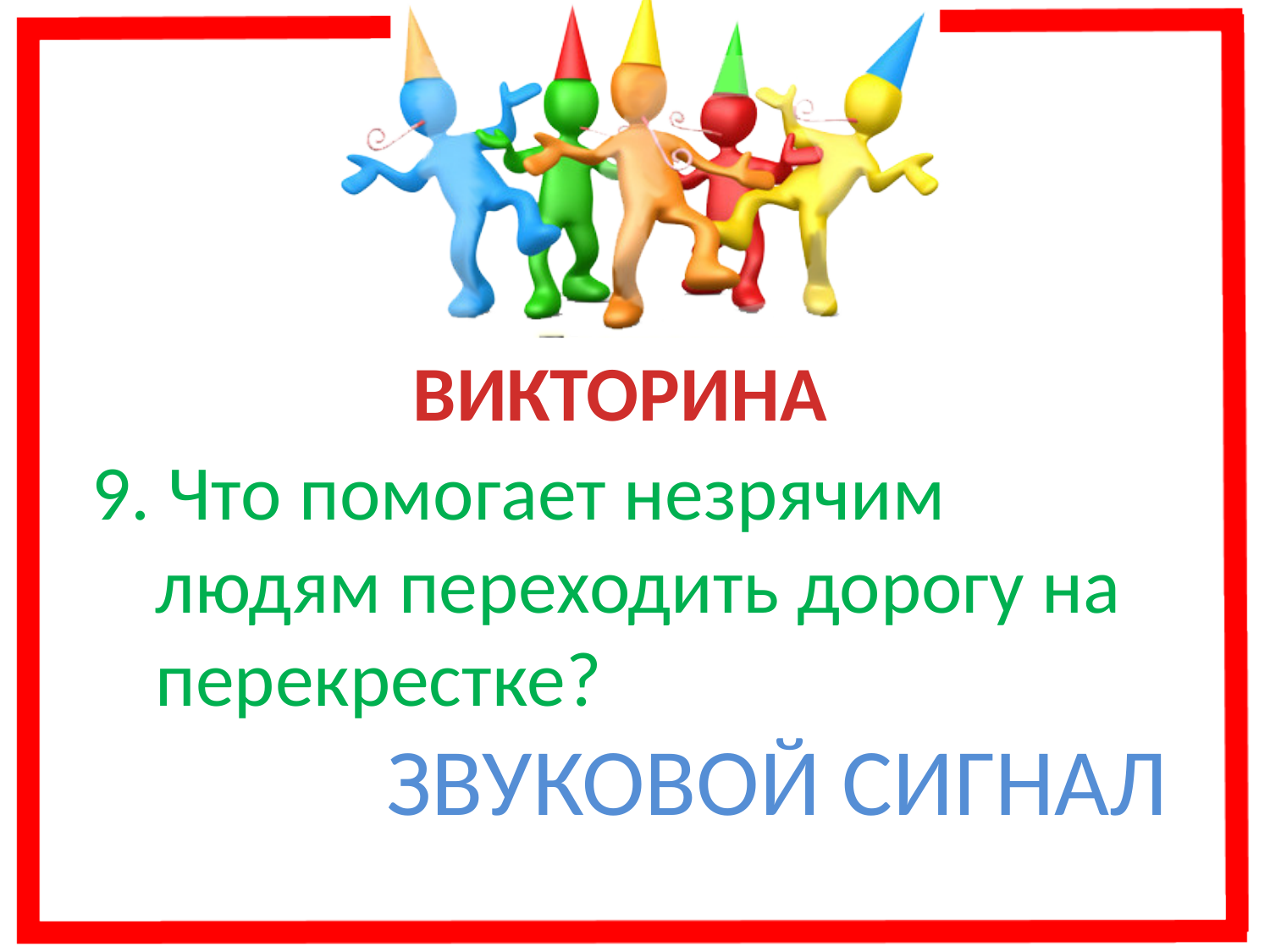

ВИКТОРИНА
9. Что помогает незрячим людям переходить дорогу на перекрестке?
ЗВУКОВОЙ СИГНАЛ